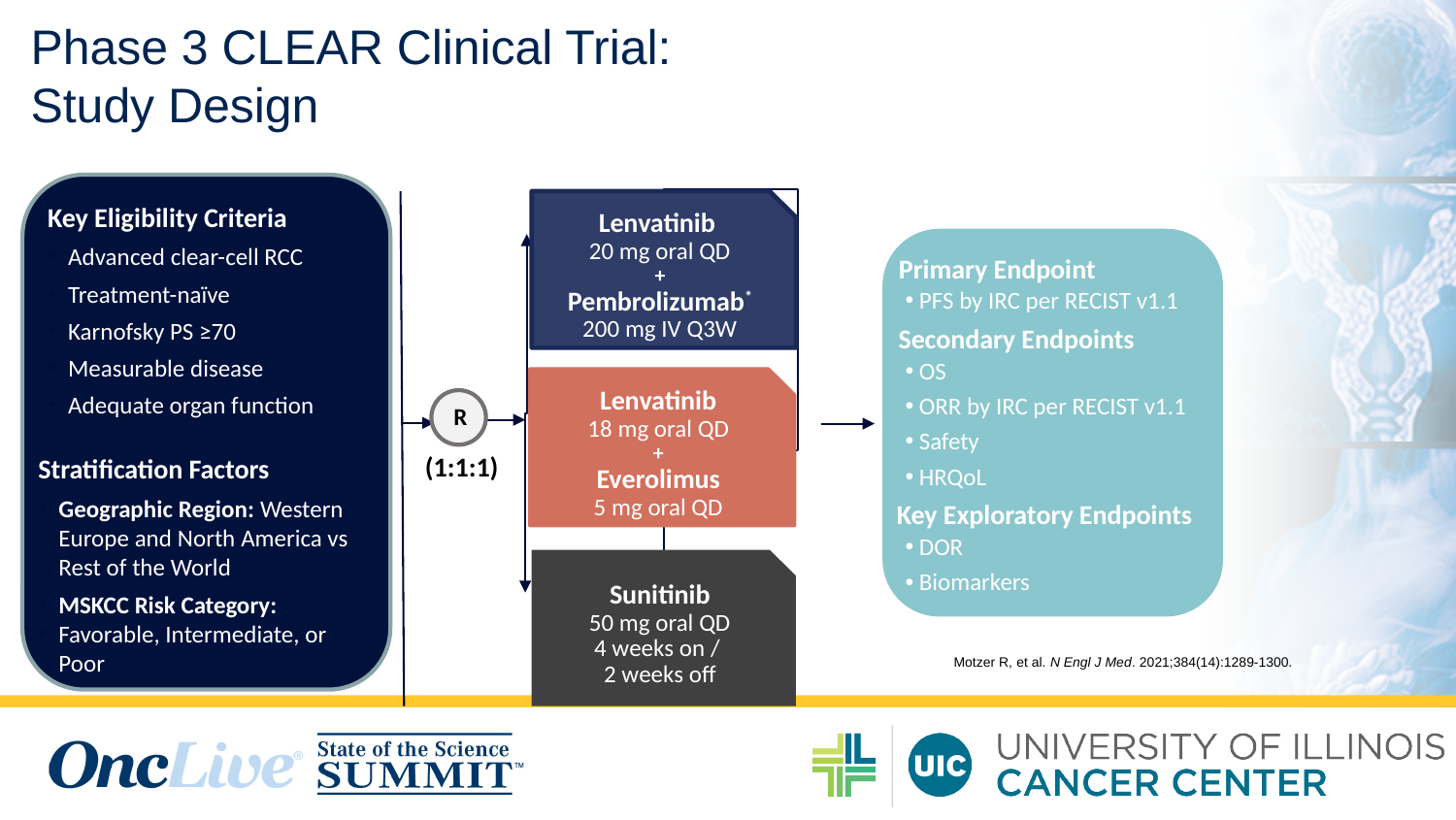

# Phase 3 CLEAR Clinical Trial: Study Design

Lenvatinib
20 mg oral QD
 +
Pembrolizumab*
200 mg IV Q3W
Key Eligibility Criteria
Advanced clear-cell RCC
Treatment-naïve
Karnofsky PS ≥70
Measurable disease
Adequate organ function

Primary Endpoint
PFS by IRC per RECIST v1.1

OS
ORR by IRC per RECIST v1.1
Safety
HRQoL

DOR
Biomarkers
Secondary Endpoints
Lenvatinib
18 mg oral QD
 +
Everolimus
5 mg oral QD
R
(1:1:1)
Stratification Factors
Geographic Region: Western Europe and North America vs Rest of the World
MSKCC Risk Category:
Favorable, Intermediate, or Poor
Key Exploratory Endpoints
Sunitinib
50 mg oral QD
4 weeks on /
2 weeks off
Motzer R, et al. N Engl J Med. 2021;384(14):1289-1300.